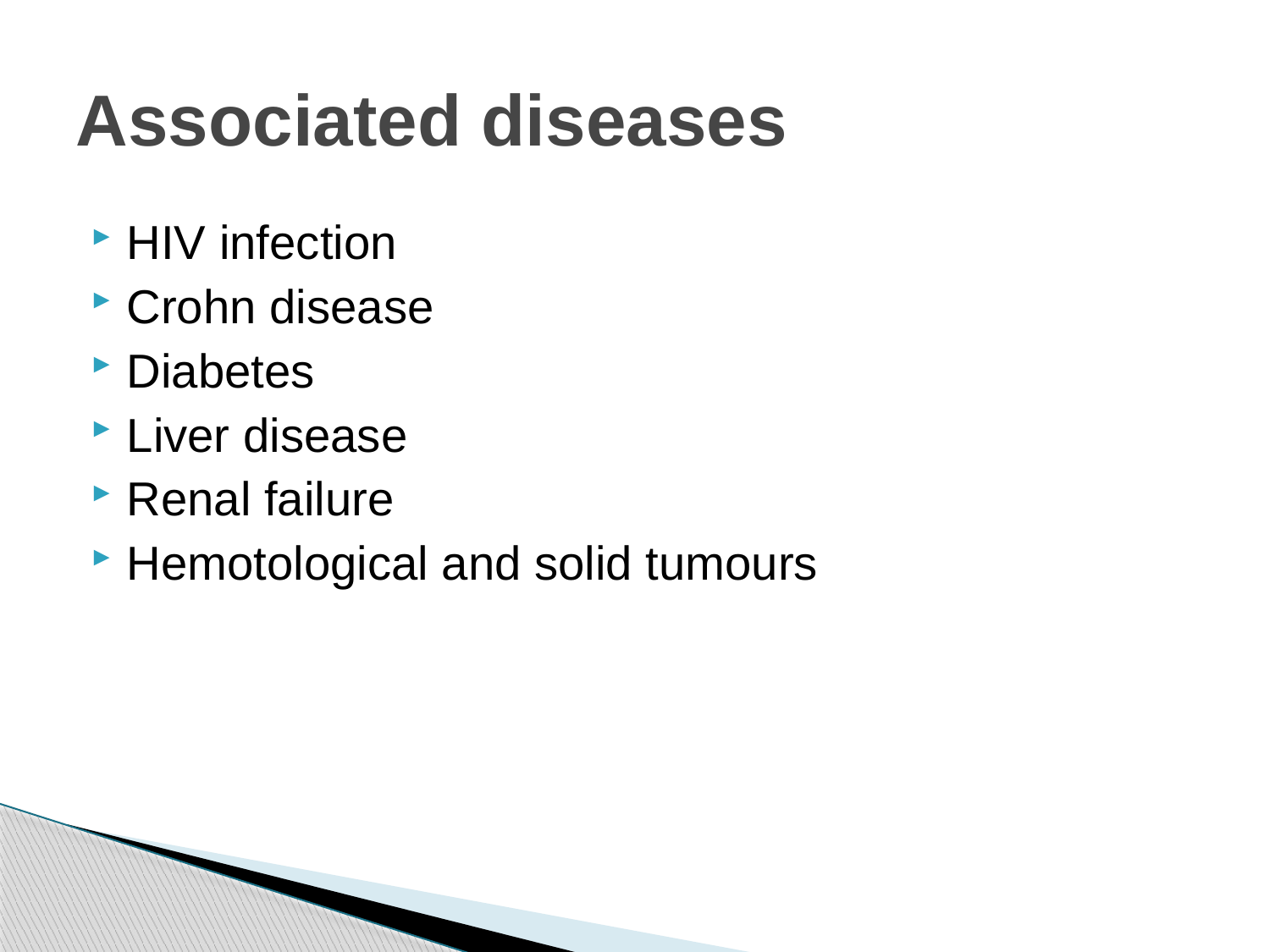

# Associated diseases
HIV infection
Crohn disease
Diabetes
Liver disease
Renal failure
Hemotological and solid tumours